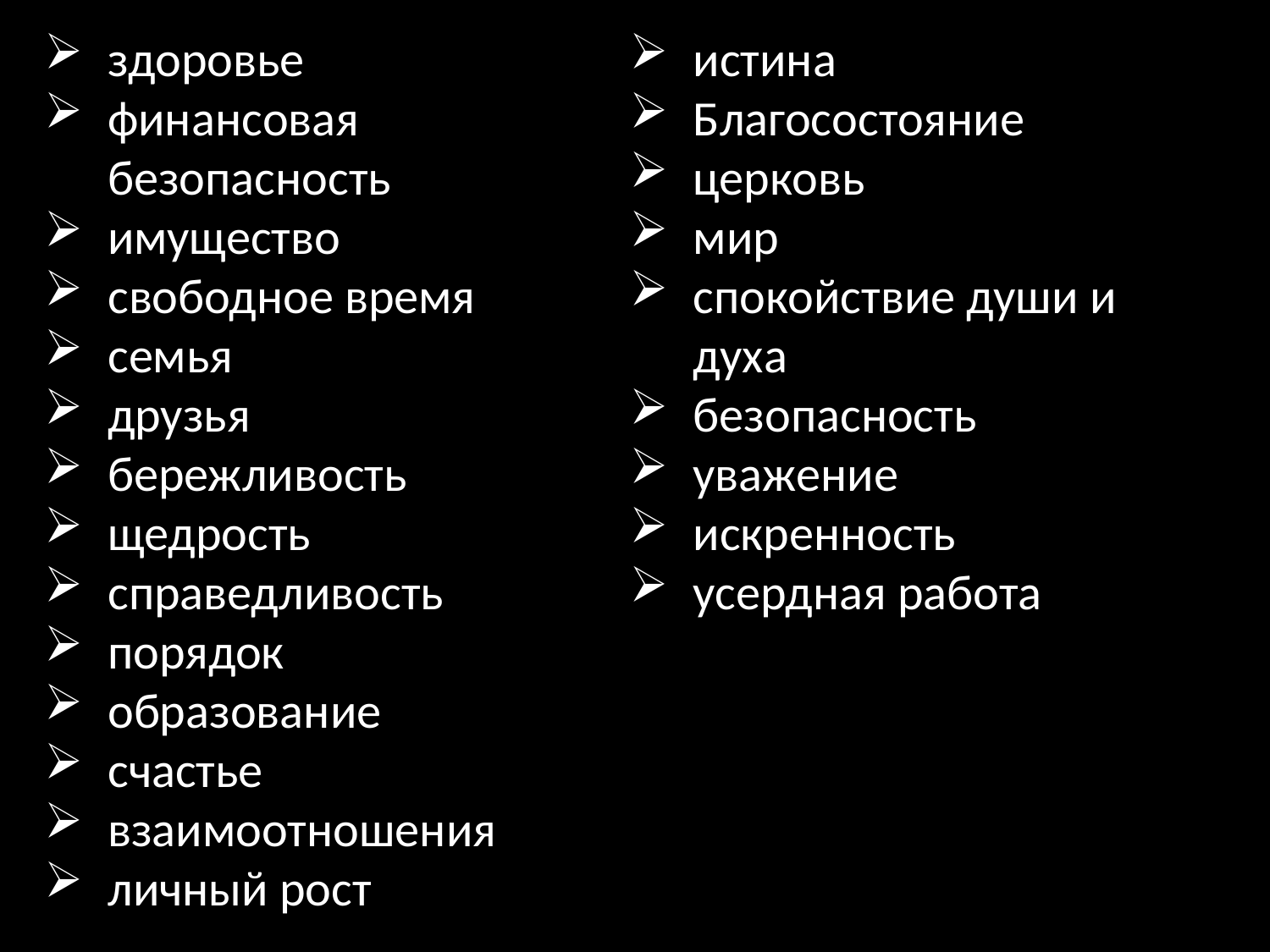

здоровье
финансовая безопасность
имущество
свободное время
семья
друзья
бережливость
щедрость
справедливость
порядок
образование
счастье
взаимоотношения
личный рост

истина
Благосостояние
церковь
мир
спокойствие души и духа
безопасность
уважение
искренность
усердная работа